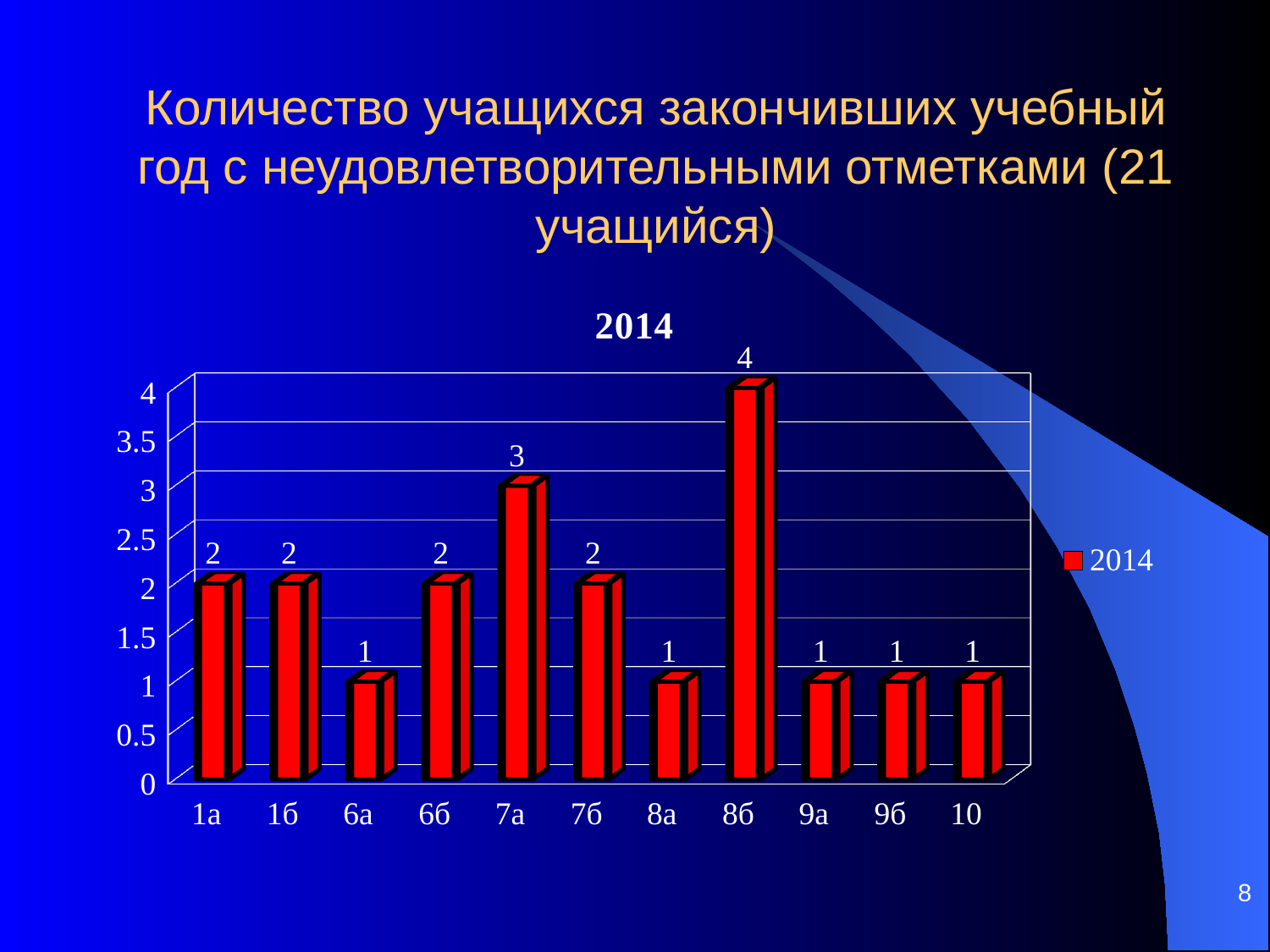

# Количество учащихся закончивших учебный год с неудовлетворительными отметками (21 учащийся)

[unsupported chart]

8